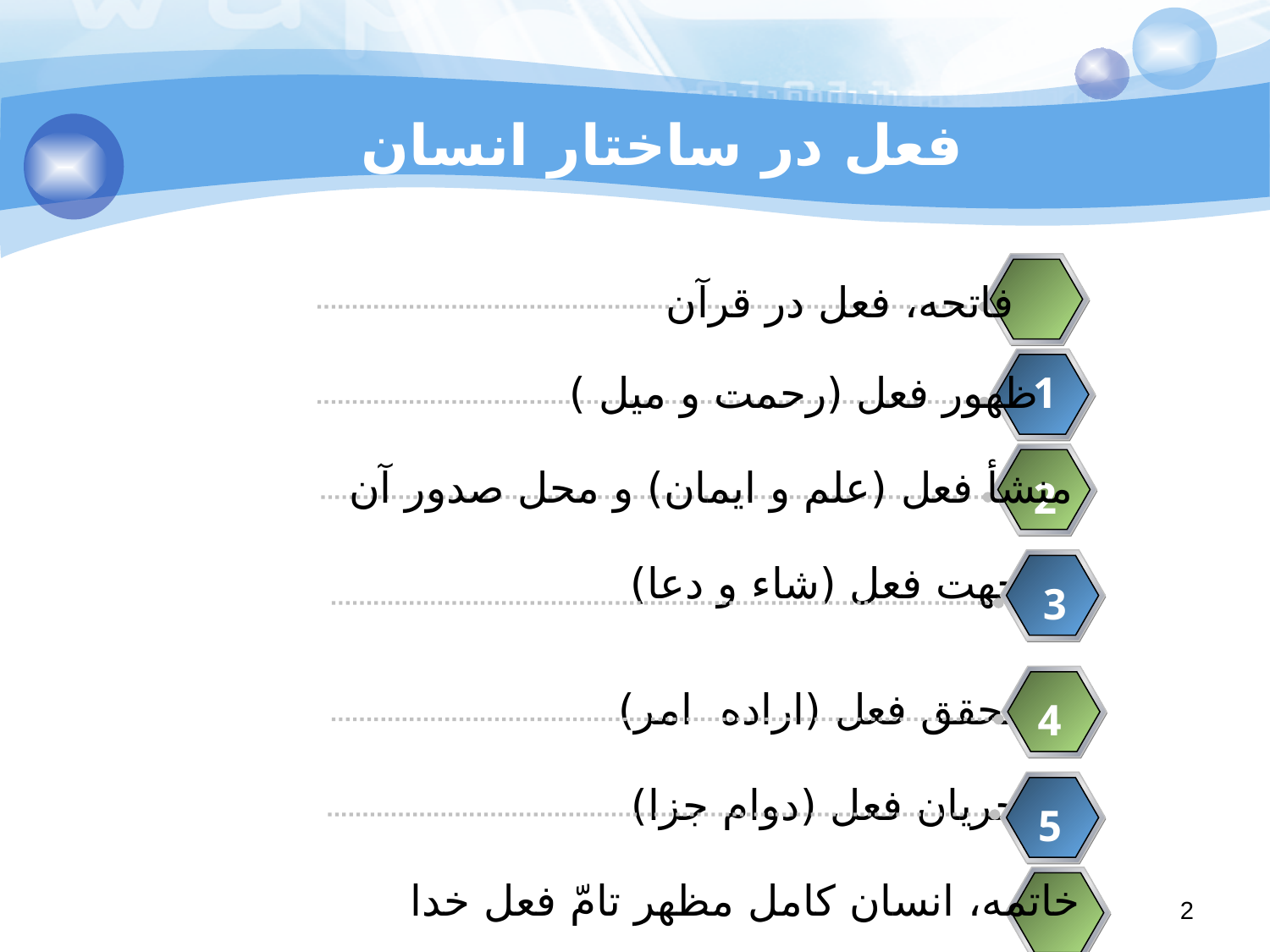

# فعل در ساختار انسان

فاتحه، فعل در قرآن

ظهور فعل (رحمت و میل )
1

منشأ فعل (علم و ایمان) و محل صدور آن
2

جهت فعل (شاء و دعا)

3

تحقق فعل (اراده  امر)
4

جریان فعل (دوام جزا)

5

خاتمه، انسان کامل مظهر تامّ فعل خدا

2